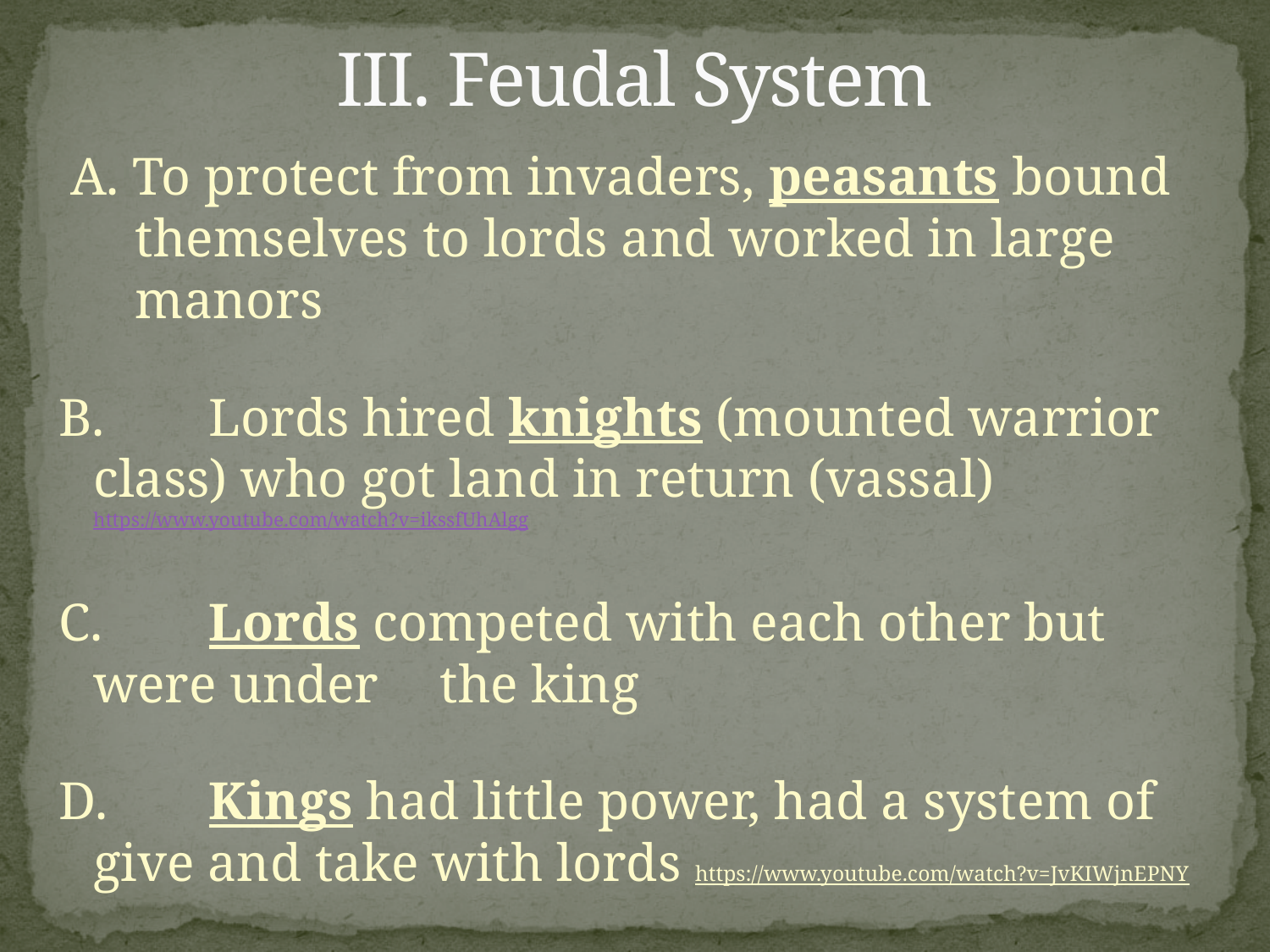

# III. Feudal System
A. To protect from invaders, peasants bound themselves to lords and worked in large manors

B.	Lords hired knights (mounted warrior class) who got land in return (vassal) https://www.youtube.com/watch?v=ikssfUhAlgg

C.	Lords competed with each other but were under 	the king

D. 	Kings had little power, had a system of give and take with lords https://www.youtube.com/watch?v=JvKIWjnEPNY